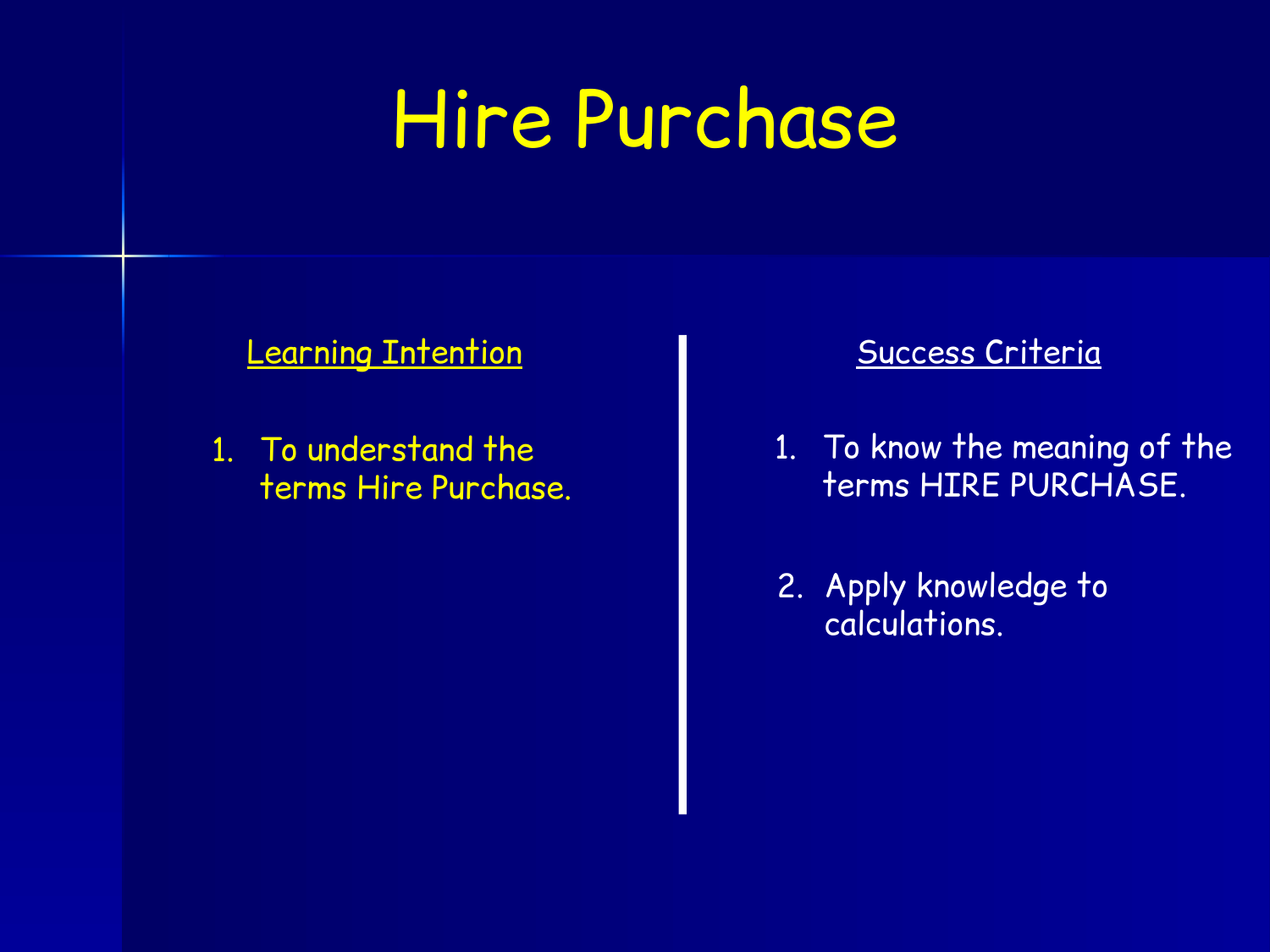

Hire Purchase
Learning Intention
Success Criteria

To know the meaning of the terms HIRE PURCHASE.
To understand the
	terms Hire Purchase.
Apply knowledge to calculations.